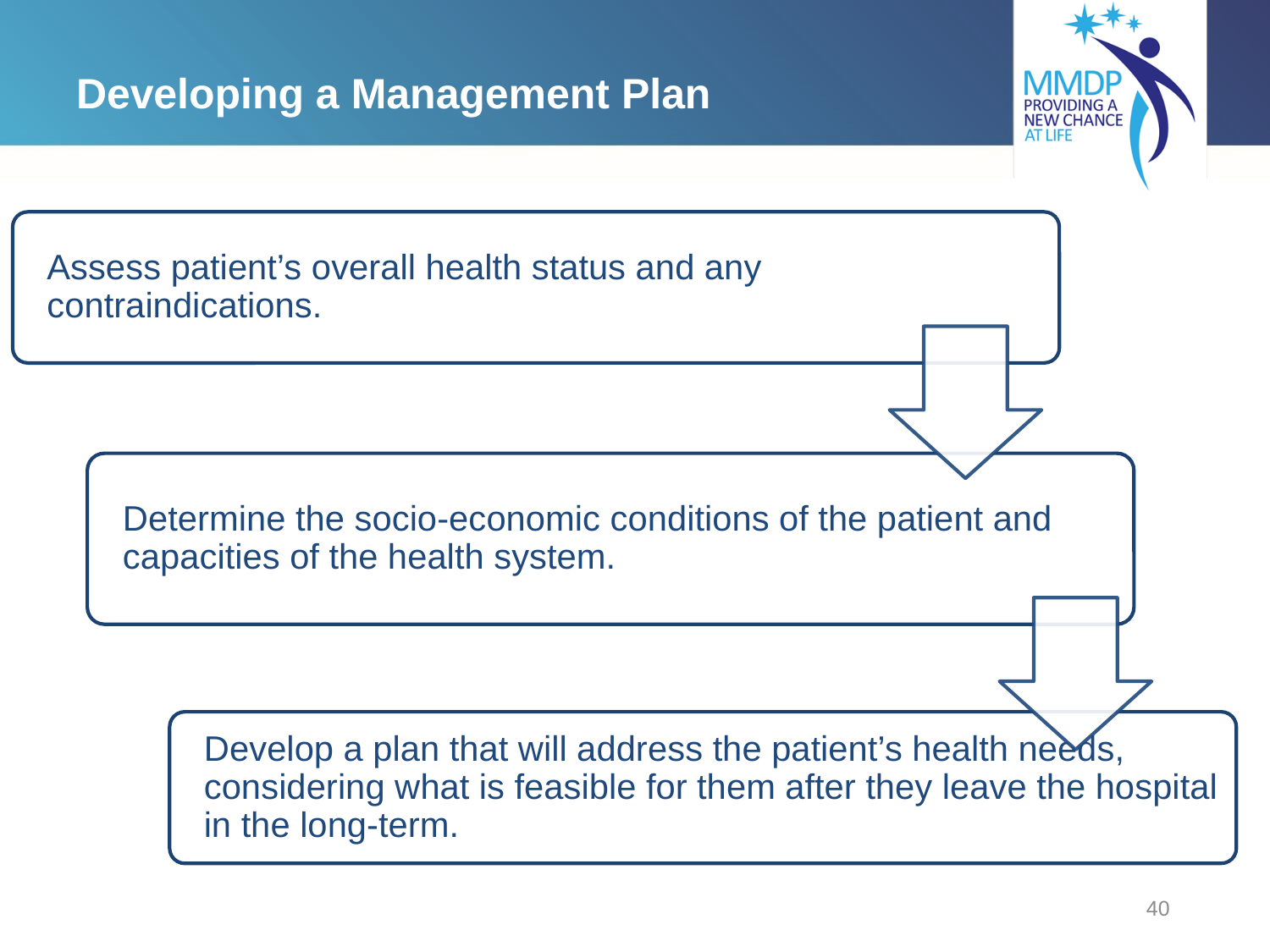

# Developing a Management Plan
Assess patient’s overall health status and any contraindications.
Determine the socio-economic conditions of the patient and capacities of the health system.
Develop a plan that will address the patient’s health needs, considering what is feasible for them after they leave the hospital in the long-term.

40